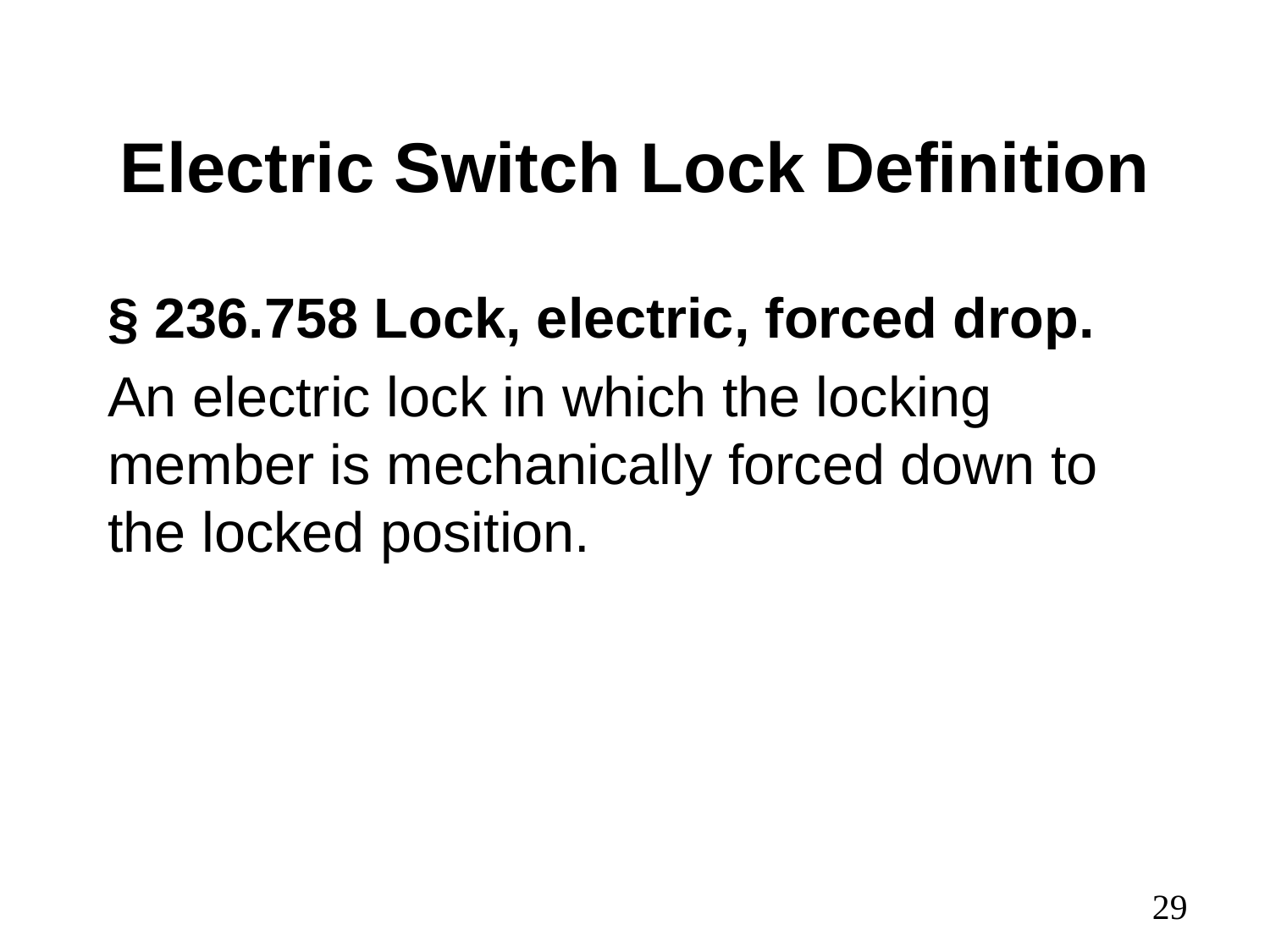

# Electric Switch Lock Definition
§ 236.758 Lock, electric, forced drop.
An electric lock in which the locking member is mechanically forced down to the locked position.
29